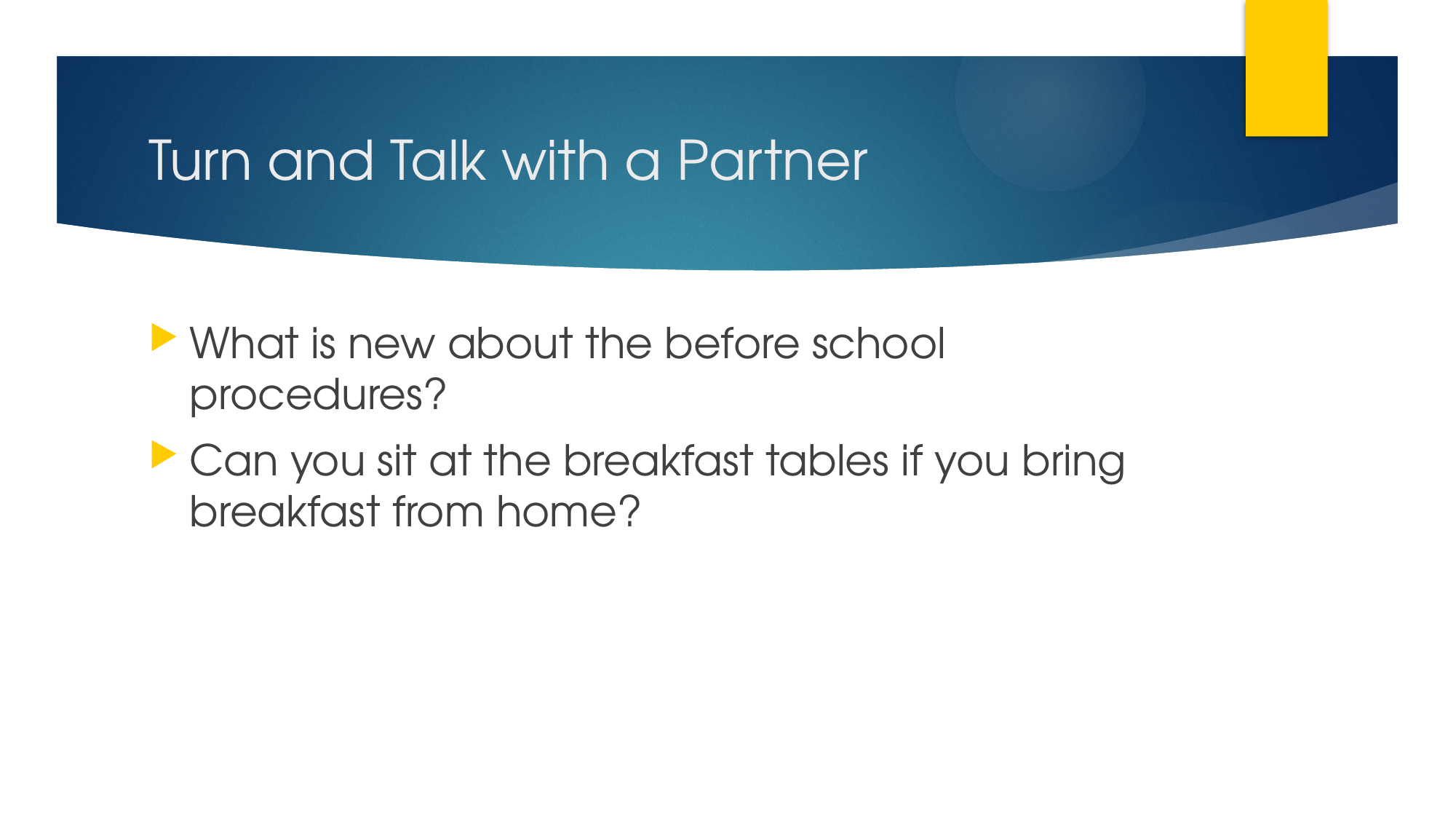

# Turn and Talk with a Partner
What is new about the before school procedures?
Can you sit at the breakfast tables if you bring breakfast from home?